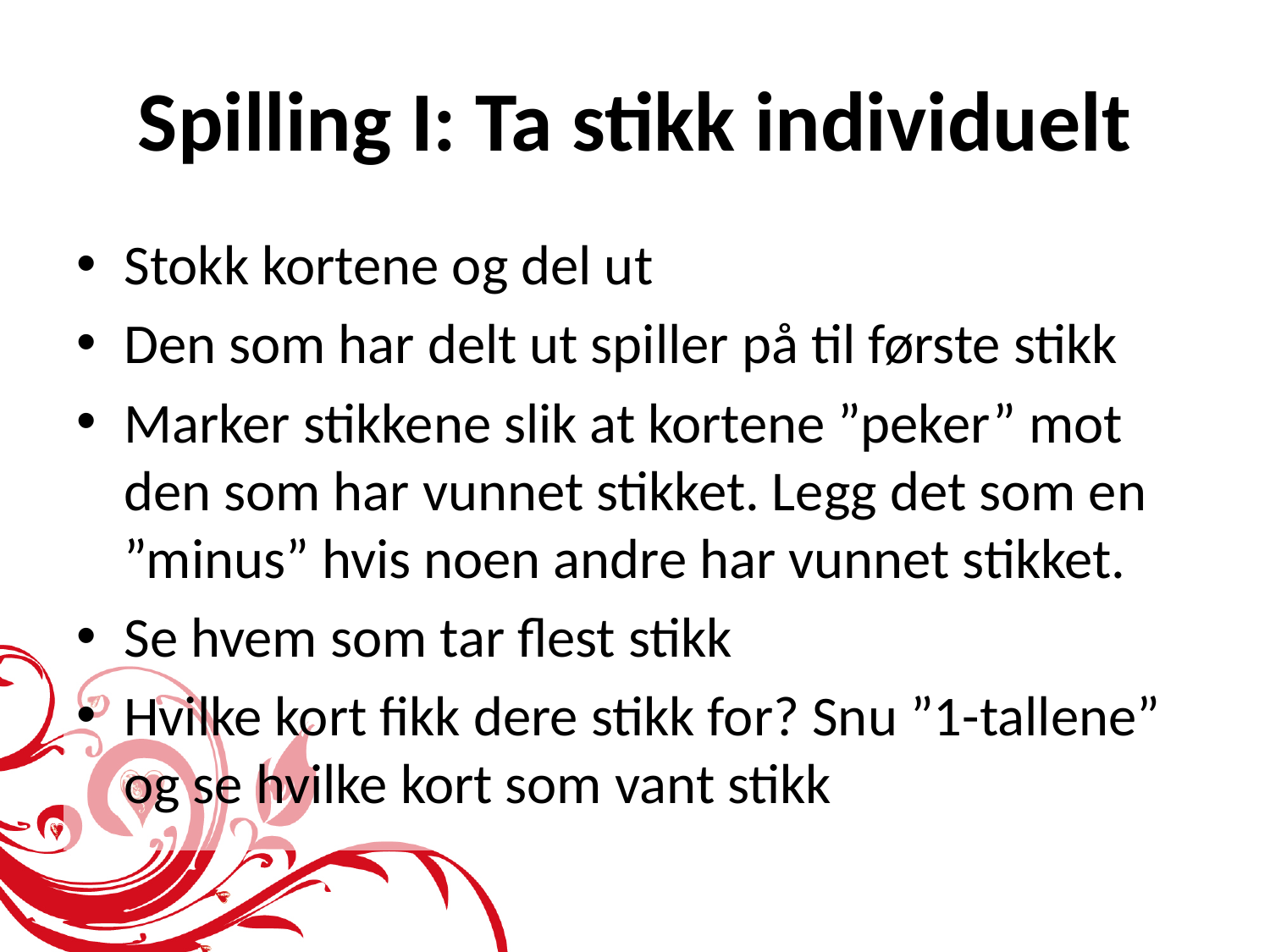

# Spilling I: Ta stikk individuelt
Stokk kortene og del ut
Den som har delt ut spiller på til første stikk
Marker stikkene slik at kortene ”peker” mot den som har vunnet stikket. Legg det som en ”minus” hvis noen andre har vunnet stikket.
Se hvem som tar flest stikk
Hvilke kort fikk dere stikk for? Snu ”1-tallene” og se hvilke kort som vant stikk